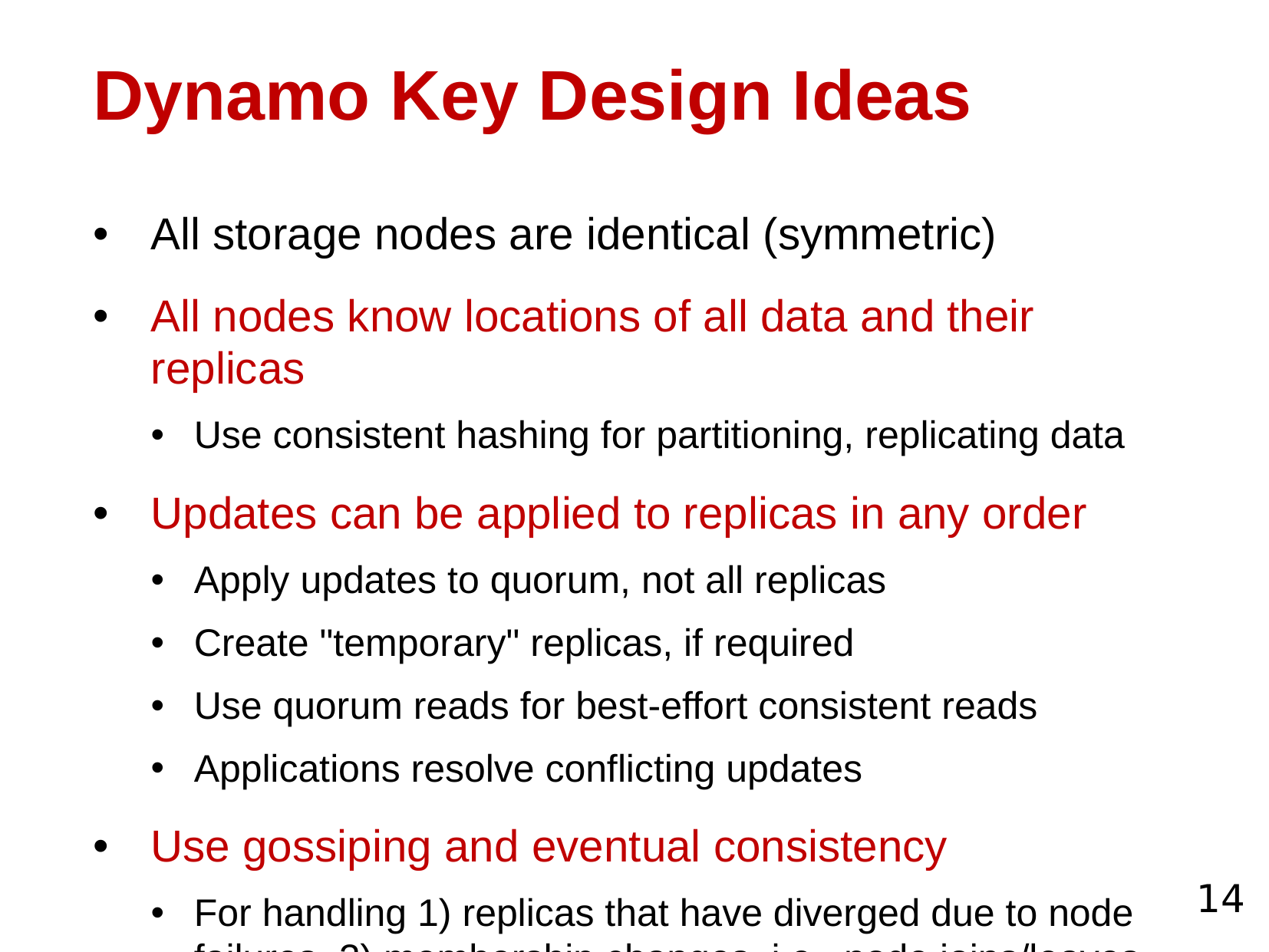

# Dynamo Key Design Ideas
All storage nodes are identical (symmetric)
All nodes know locations of all data and their replicas
Use consistent hashing for partitioning, replicating data
Updates can be applied to replicas in any order
Apply updates to quorum, not all replicas
Create "temporary" replicas, if required
Use quorum reads for best-effort consistent reads
Applications resolve conflicting updates
Use gossiping and eventual consistency
For handling 1) replicas that have diverged due to node failures, 2) membership changes, i.e., node joins/leaves